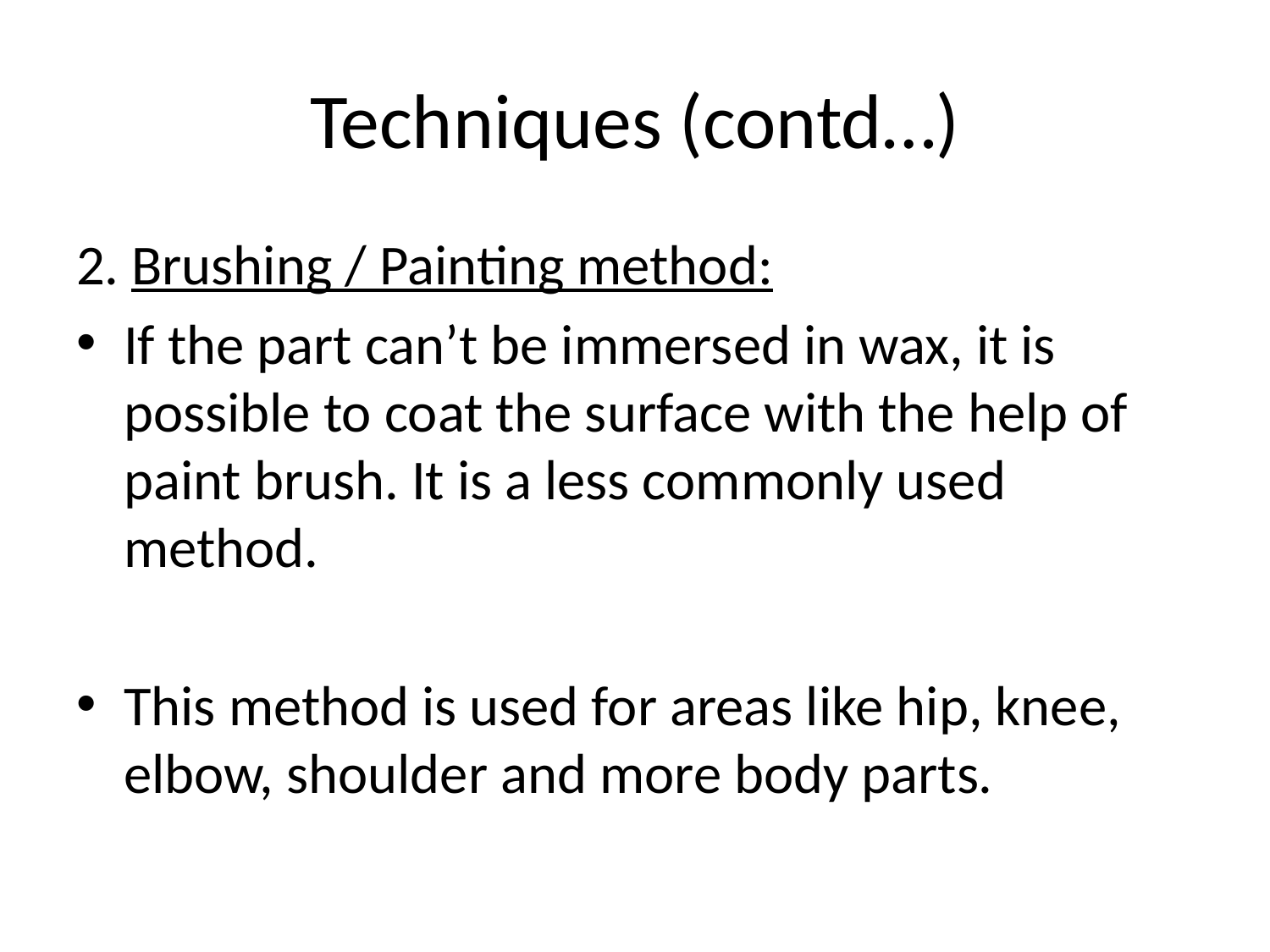

# Techniques (contd…)
2. Brushing / Painting method:
If the part can’t be immersed in wax, it is possible to coat the surface with the help of paint brush. It is a less commonly used method.

This method is used for areas like hip, knee, elbow, shoulder and more body parts.